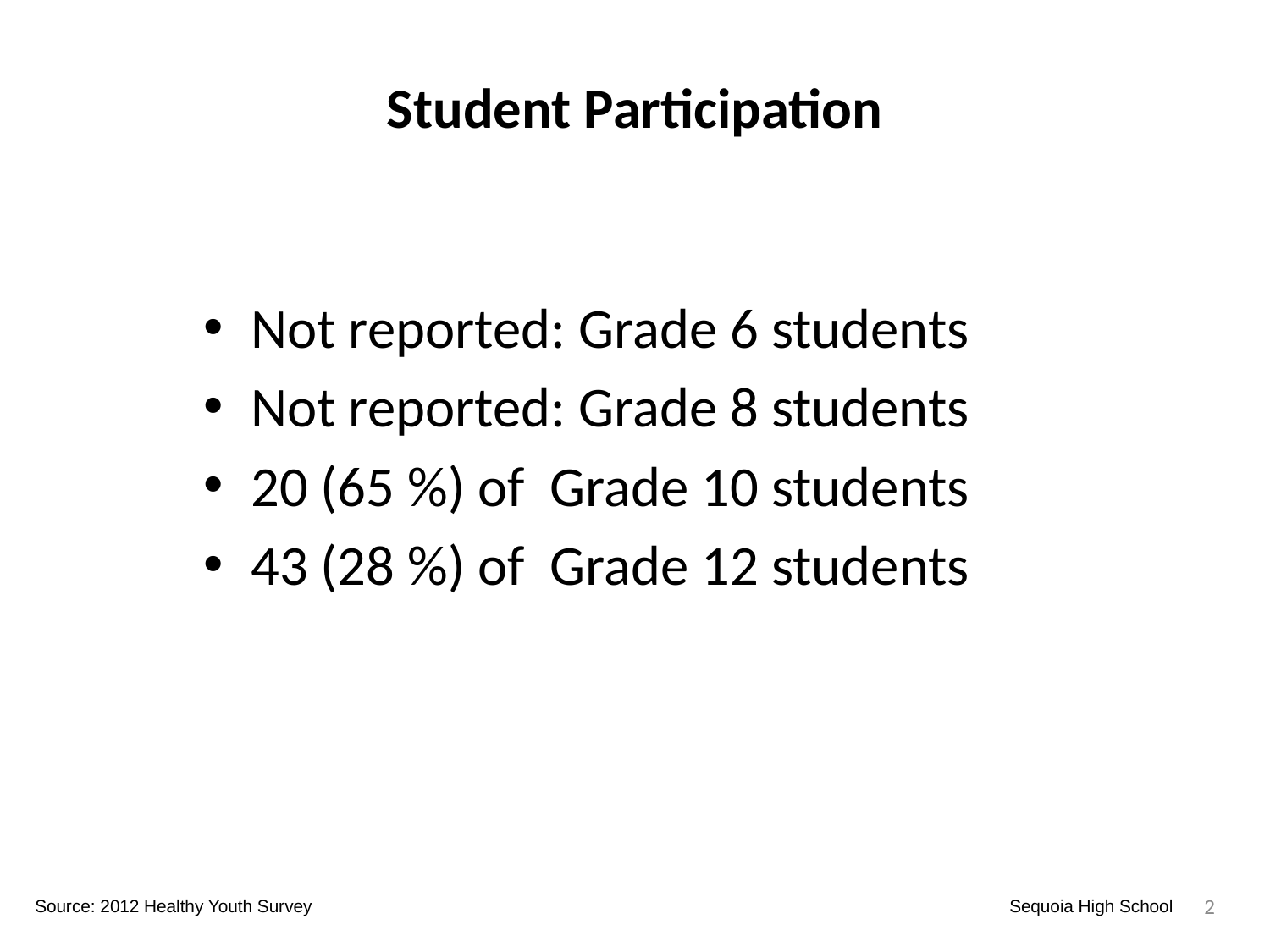

# Student Participation
Not reported: Grade 6 students
Not reported: Grade 8 students
20 (65 %) of  Grade 10 students
43 (28 %) of  Grade 12 students
2
Source: 2012 Healthy Youth Survey
Sequoia High School